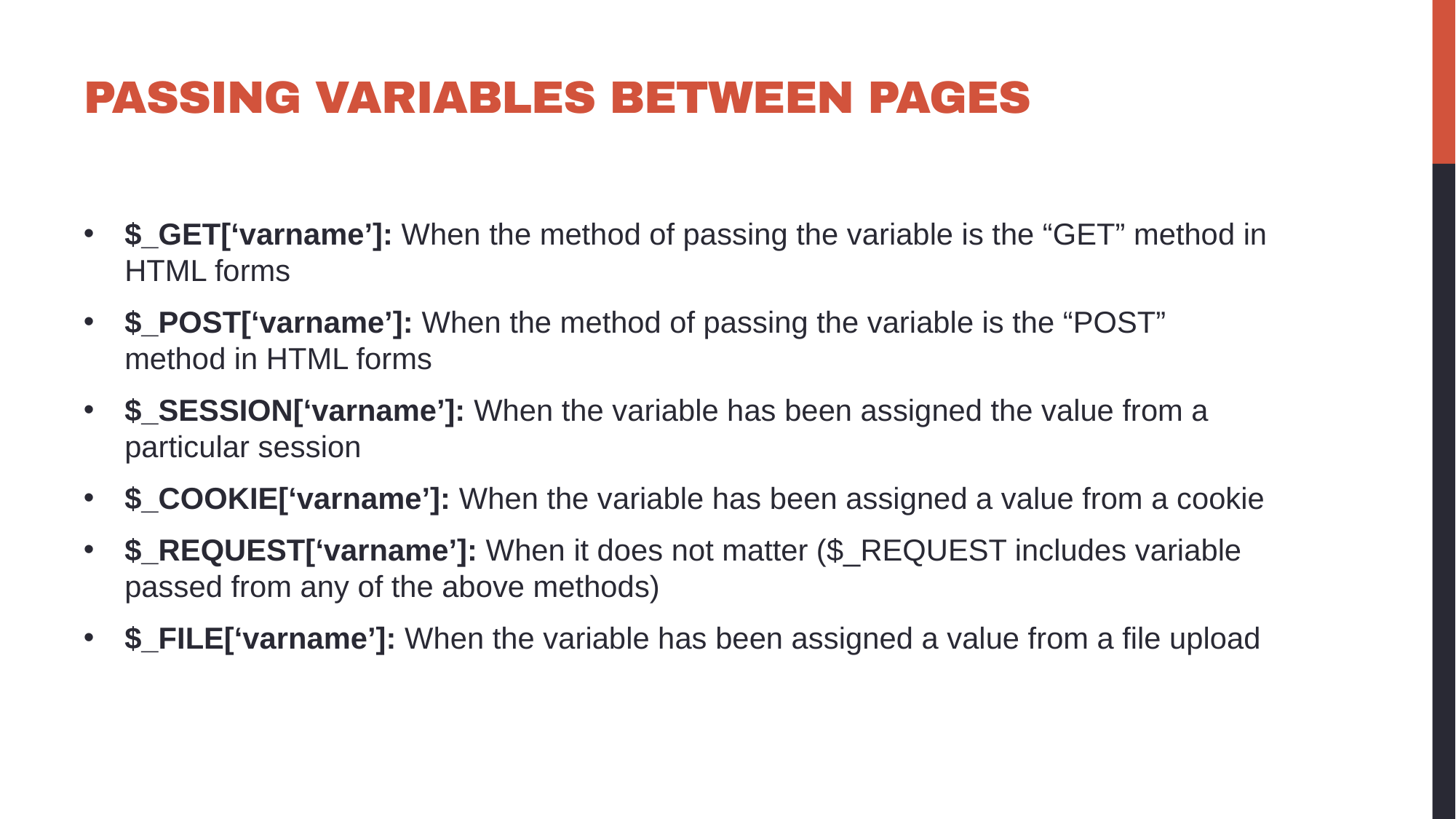

# Passing variables between Pages
$_GET[‘varname’]: When the method of passing the variable is the “GET” method in HTML forms
$_POST[‘varname’]: When the method of passing the variable is the “POST” method in HTML forms
$_SESSION[‘varname’]: When the variable has been assigned the value from a particular session
$_COOKIE[‘varname’]: When the variable has been assigned a value from a cookie
$_REQUEST[‘varname’]: When it does not matter ($_REQUEST includes variable passed from any of the above methods)
$_FILE[‘varname’]: When the variable has been assigned a value from a file upload